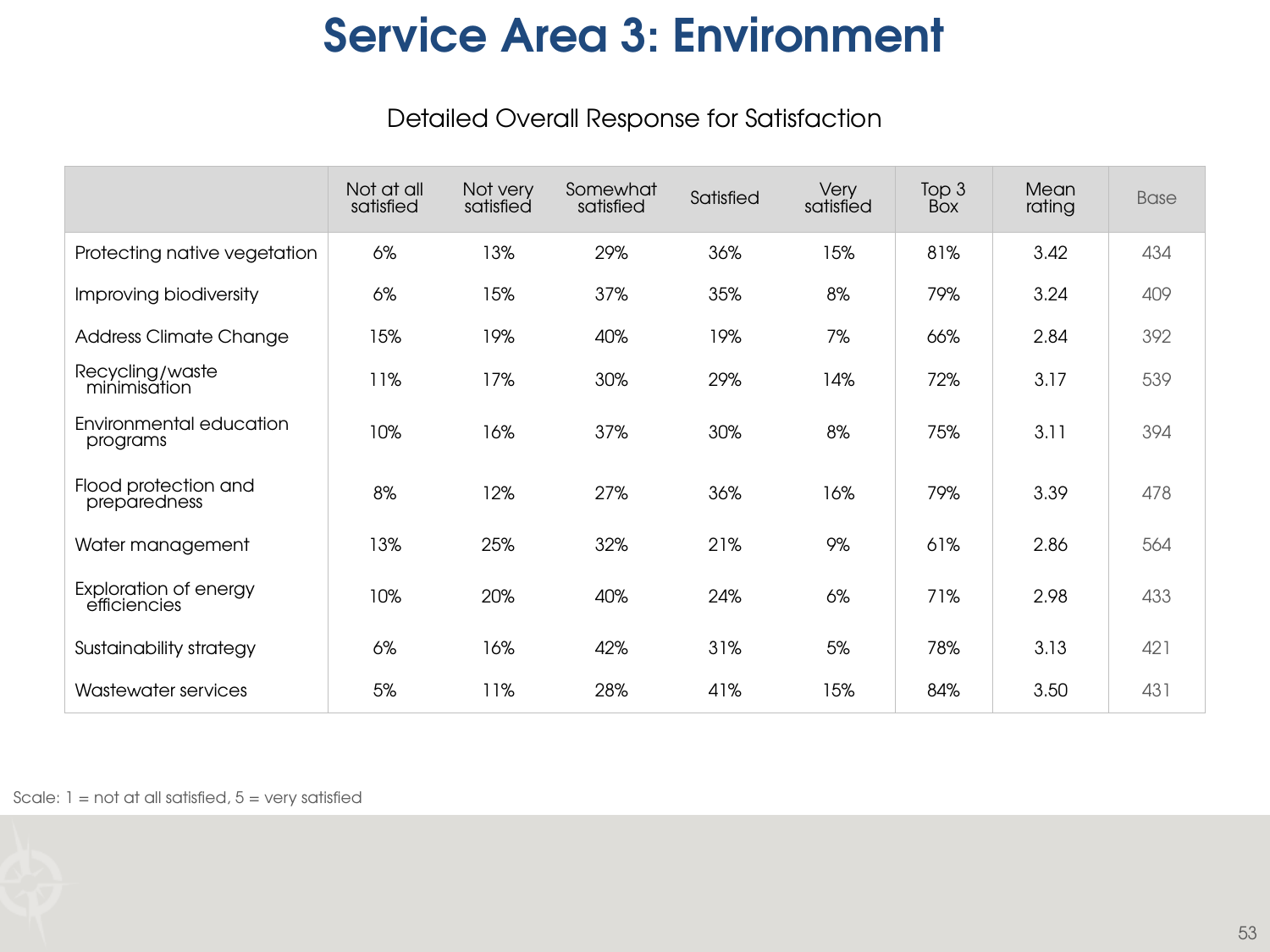

Service Area 3: Environment
Detailed Overall Response for Satisfaction
|  | Not at all satisfied | Not very satisfied | Somewhat satisfied | Satisfied | Very satisfied | Top 3 Box | Mean rating | Base |
| --- | --- | --- | --- | --- | --- | --- | --- | --- |
| Protecting native vegetation | 6% | 13% | 29% | 36% | 15% | 81% | 3.42 | 434 |
| Improving biodiversity | 6% | 15% | 37% | 35% | 8% | 79% | 3.24 | 409 |
| Address Climate Change | 15% | 19% | 40% | 19% | 7% | 66% | 2.84 | 392 |
| Recycling/waste minimisation | 11% | 17% | 30% | 29% | 14% | 72% | 3.17 | 539 |
| Environmental education programs | 10% | 16% | 37% | 30% | 8% | 75% | 3.11 | 394 |
| Flood protection and preparedness | 8% | 12% | 27% | 36% | 16% | 79% | 3.39 | 478 |
| Water management | 13% | 25% | 32% | 21% | 9% | 61% | 2.86 | 564 |
| Exploration of energy efficiencies | 10% | 20% | 40% | 24% | 6% | 71% | 2.98 | 433 |
| Sustainability strategy | 6% | 16% | 42% | 31% | 5% | 78% | 3.13 | 421 |
| Wastewater services | 5% | 11% | 28% | 41% | 15% | 84% | 3.50 | 431 |
Scale: 1 = not at all satisfied, 5 = very satisfied